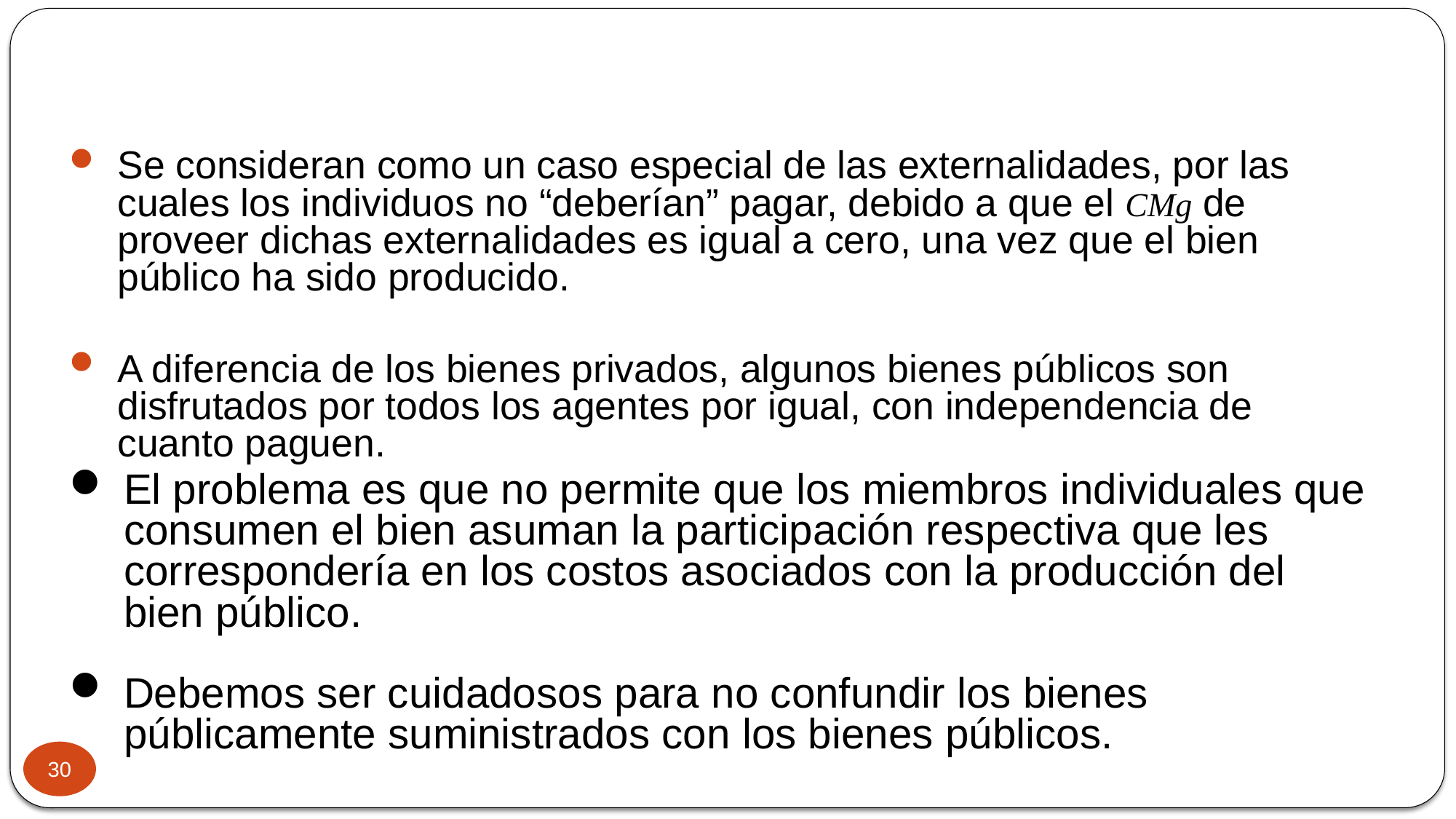

Se consideran como un caso especial de las externalidades, por las cuales los individuos no “deberían” pagar, debido a que el CMg de proveer dichas externalidades es igual a cero, una vez que el bien público ha sido producido.

A diferencia de los bienes privados, algunos bienes públicos son disfrutados por todos los agentes por igual, con independencia de cuanto paguen.
El problema es que no permite que los miembros individuales que consumen el bien asuman la participación respectiva que les correspondería en los costos asociados con la producción del bien público.

Debemos ser cuidadosos para no confundir los bienes públicamente suministrados con los bienes públicos.
30